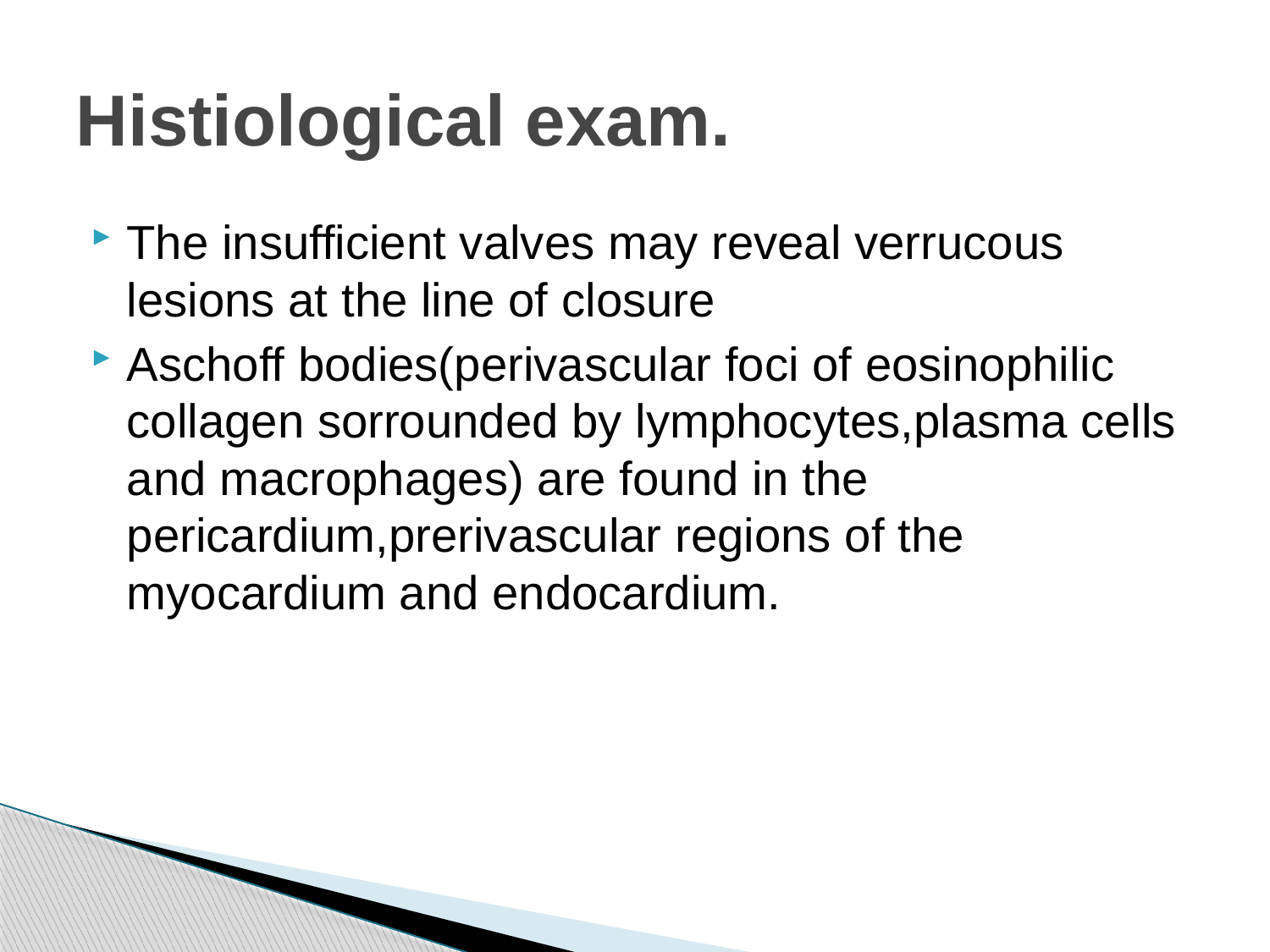

# Histiological exam.
The insufficient valves may reveal verrucous lesions at the line of closure
Aschoff bodies(perivascular foci of eosinophilic collagen sorrounded by lymphocytes,plasma cells and macrophages) are found in the pericardium,prerivascular regions of the myocardium and endocardium.